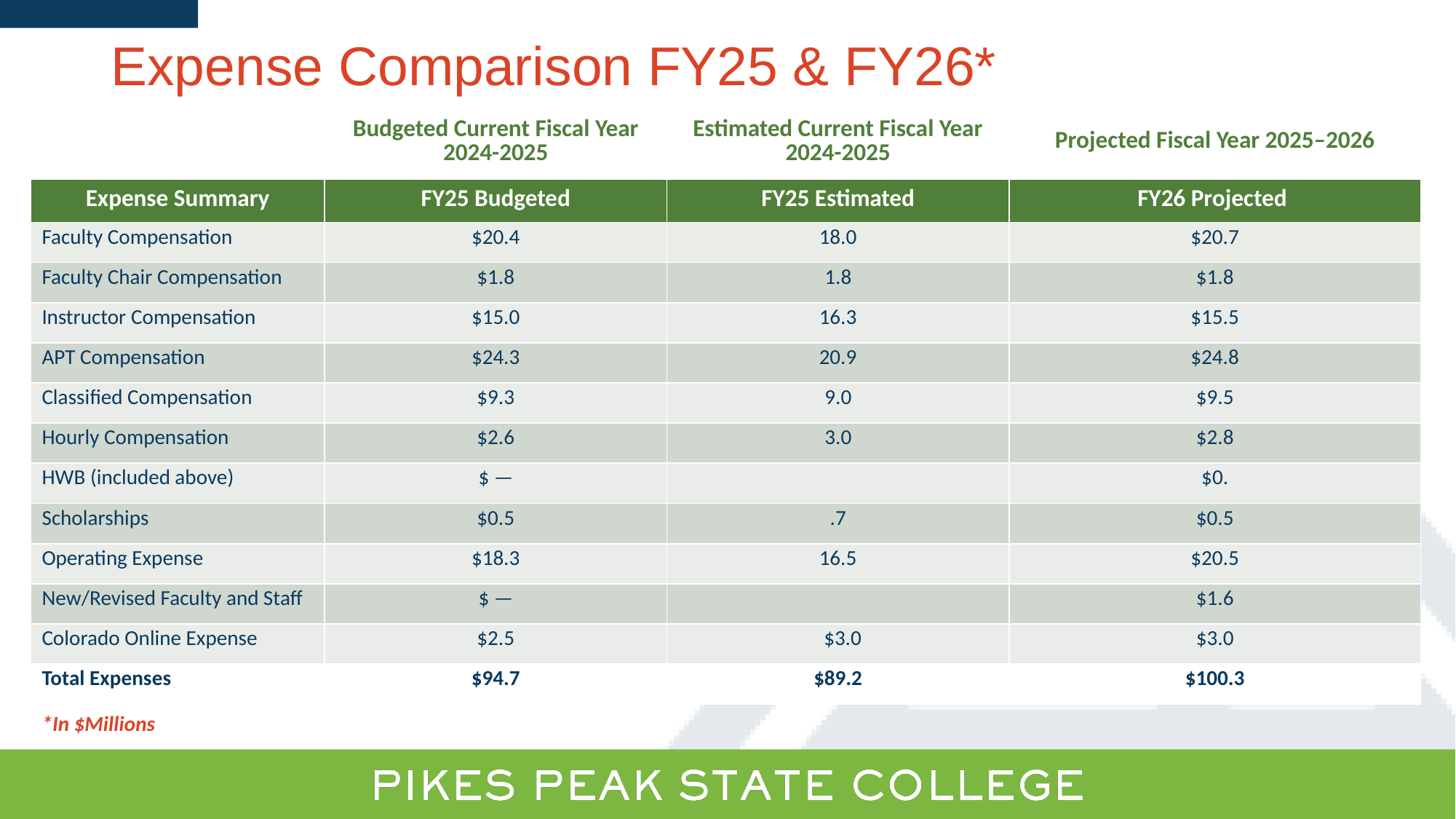

# Expense Comparison FY25 & FY26*
|  | Budgeted Current Fiscal Year 2024-2025 | Estimated Current Fiscal Year 2024-2025 | Projected Fiscal Year 2025–2026 |
| --- | --- | --- | --- |
| Expense Summary | FY25 Budgeted | FY25 Estimated | FY26 Projected |
| Faculty Compensation | $20.4 | 18.0 | $20.7 |
| Faculty Chair Compensation | $1.8 | 1.8 | $1.8 |
| Instructor Compensation | $15.0 | 16.3 | $15.5 |
| APT Compensation | $24.3 | 20.9 | $24.8 |
| Classified Compensation | $9.3 | 9.0 | $9.5 |
| Hourly Compensation | $2.6 | 3.0 | $2.8 |
| HWB (included above) | $ — |  | $0. |
| Scholarships | $0.5 | .7 | $0.5 |
| Operating Expense | $18.3 | 16.5 | $20.5 |
| New/Revised Faculty and Staff | $ — |  | $1.6 |
| Colorado Online Expense | $2.5 | $3.0 | $3.0 |
| Total Expenses | $94.7 | $89.2 | $100.3 |
*In $Millions